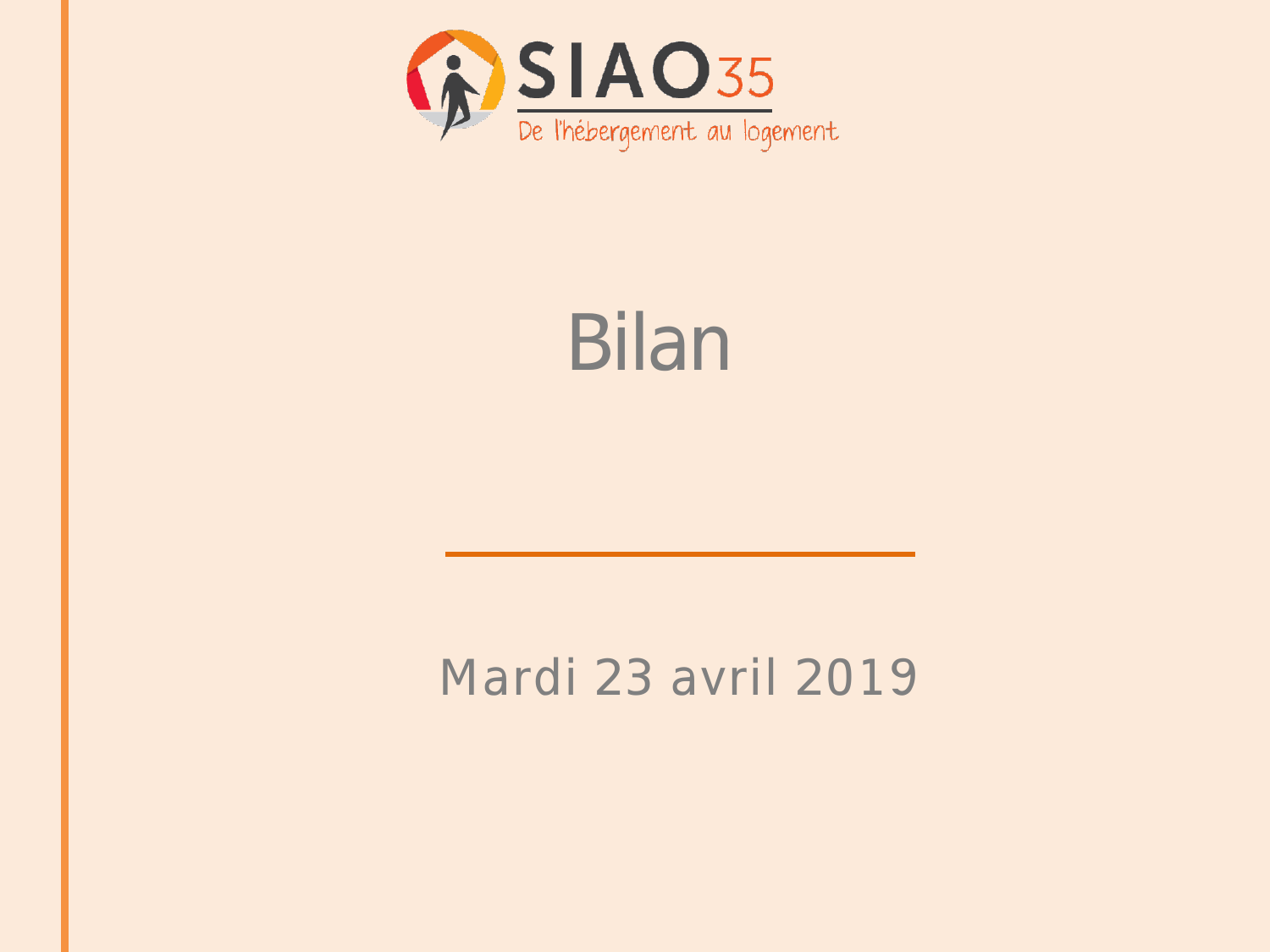

Bilan

Période hivernale 2018-2019

Mardi 23 avril 2019